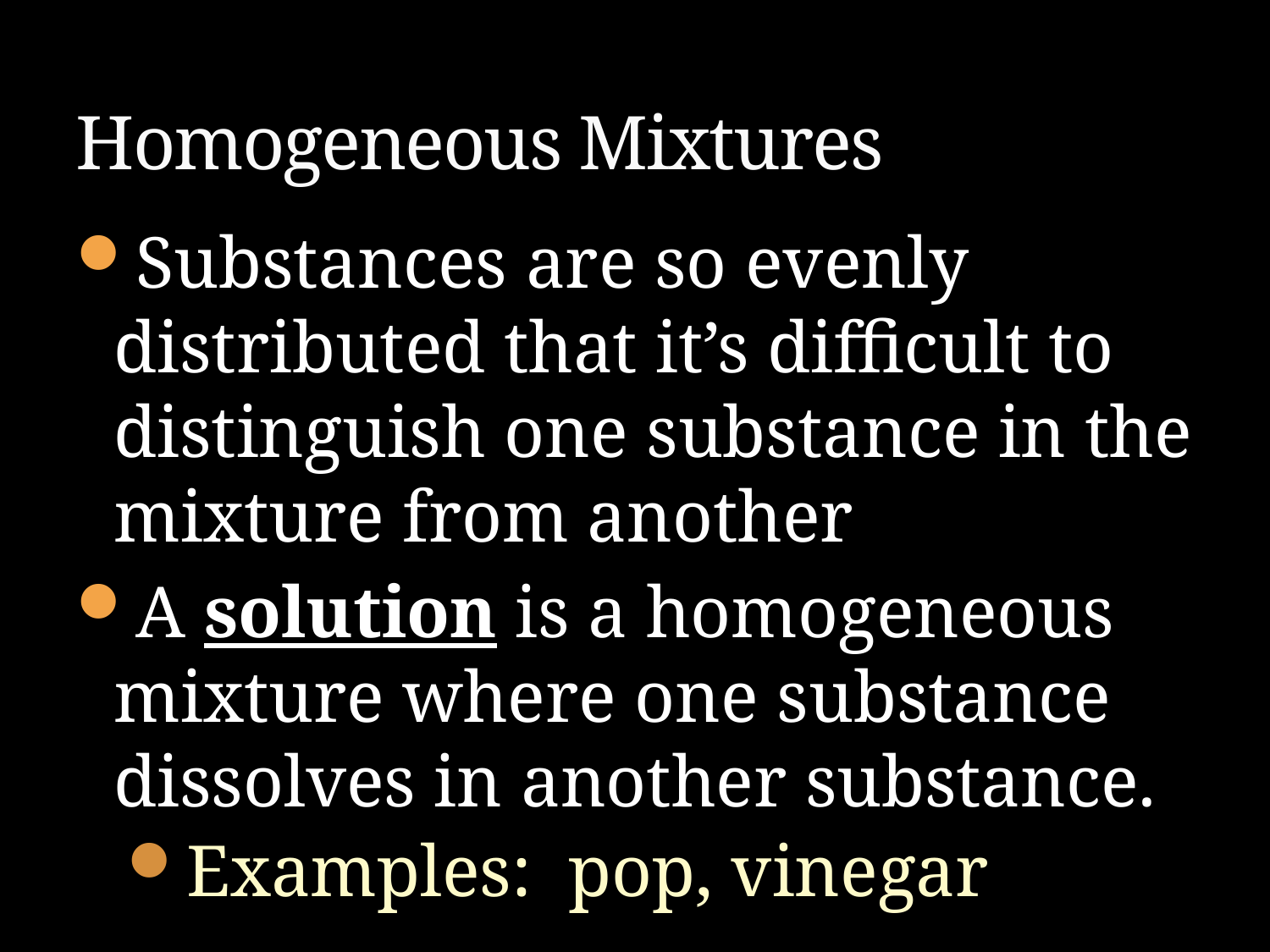

# Homogeneous Mixtures
Substances are so evenly distributed that it’s difficult to distinguish one substance in the mixture from another
A solution is a homogeneous mixture where one substance dissolves in another substance.
Examples:  pop, vinegar